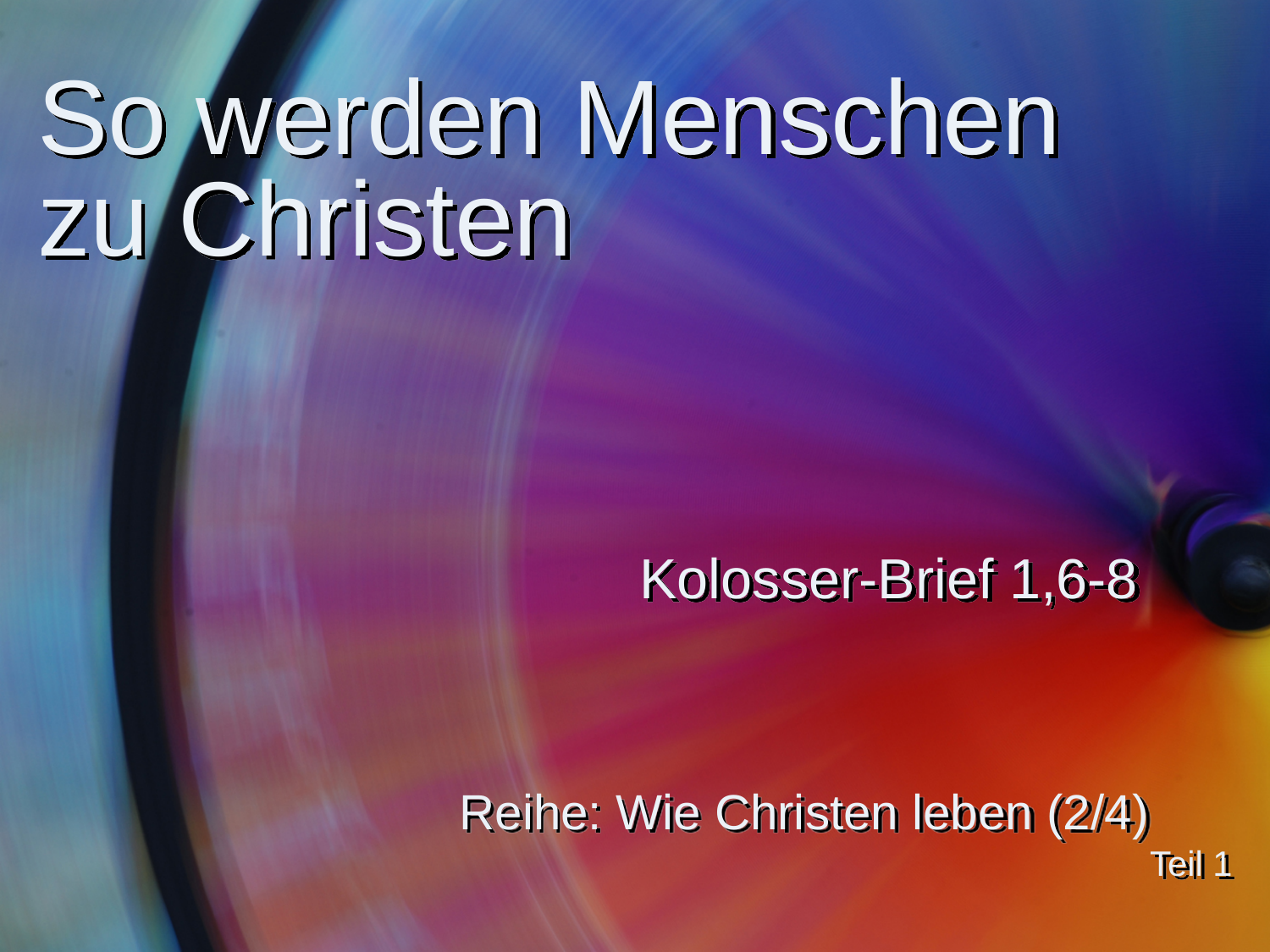

# So werden Menschen zu Christen
Kolosser-Brief 1,6-8
Reihe: Wie Christen leben (2/4)
Teil 1